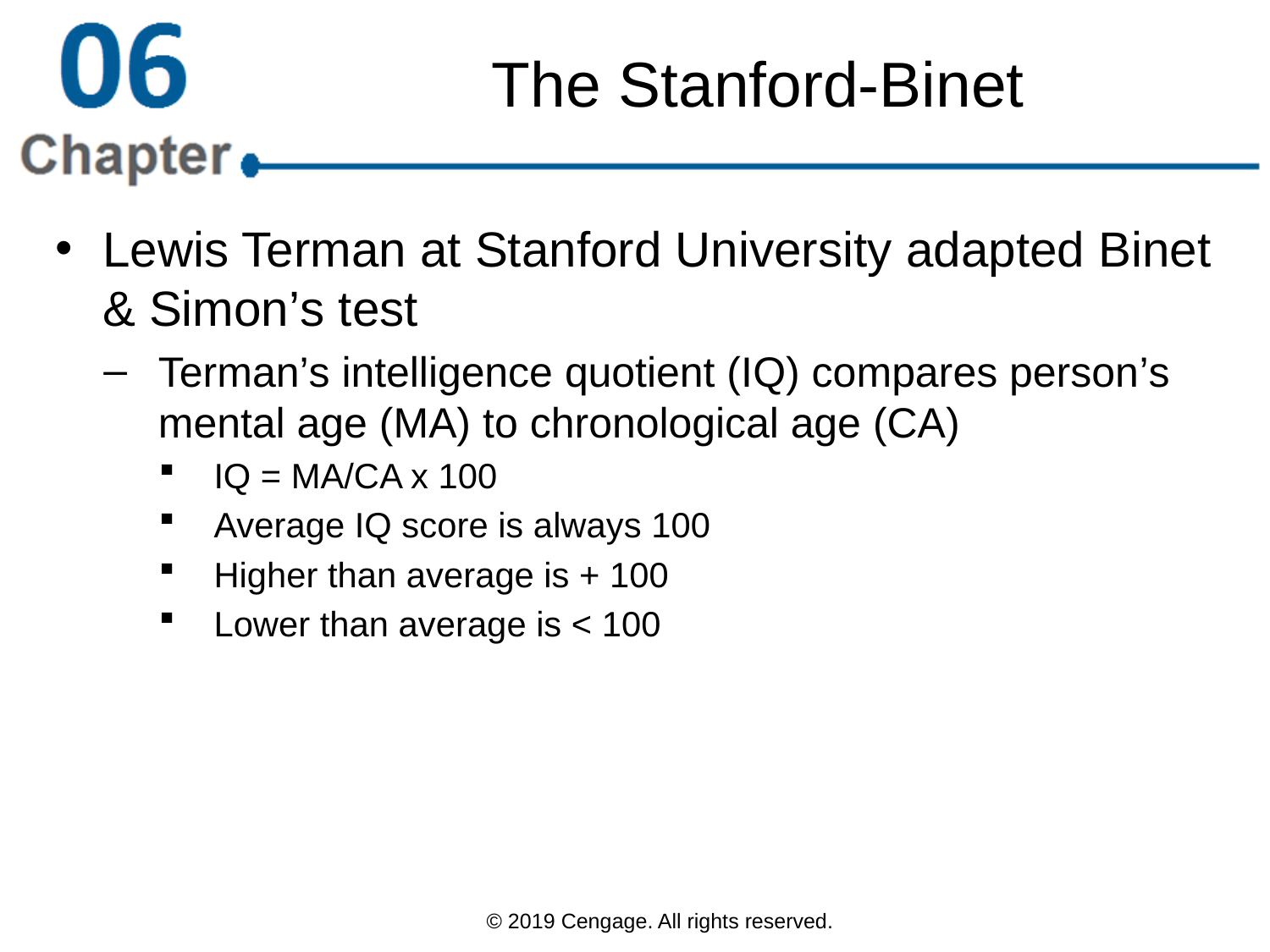

# The Stanford-Binet
Lewis Terman at Stanford University adapted Binet & Simon’s test
Terman’s intelligence quotient (IQ) compares person’s mental age (MA) to chronological age (CA)
IQ = MA/CA x 100
Average IQ score is always 100
Higher than average is + 100
Lower than average is < 100